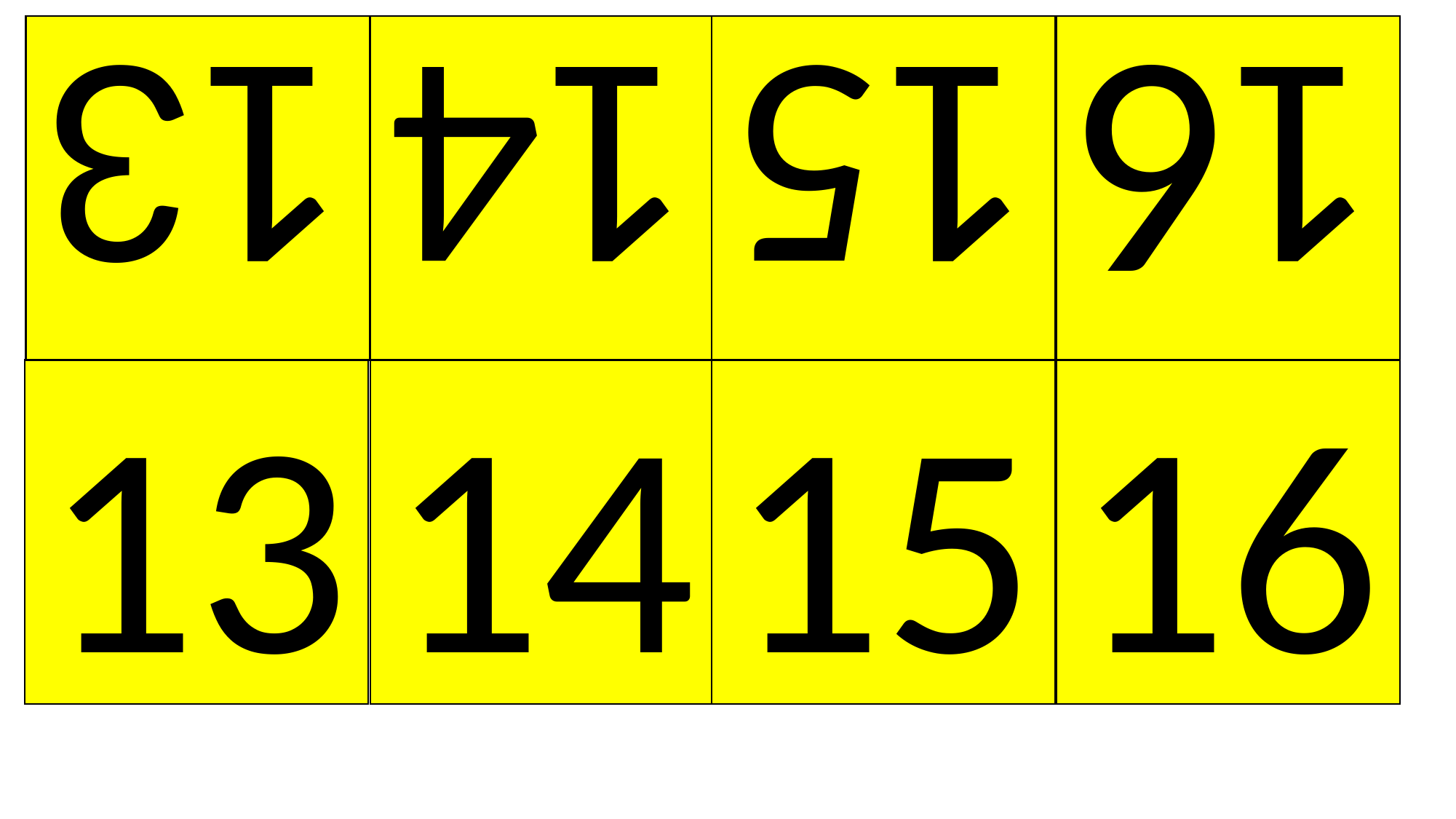

13
14
15
16
13
14
15
16